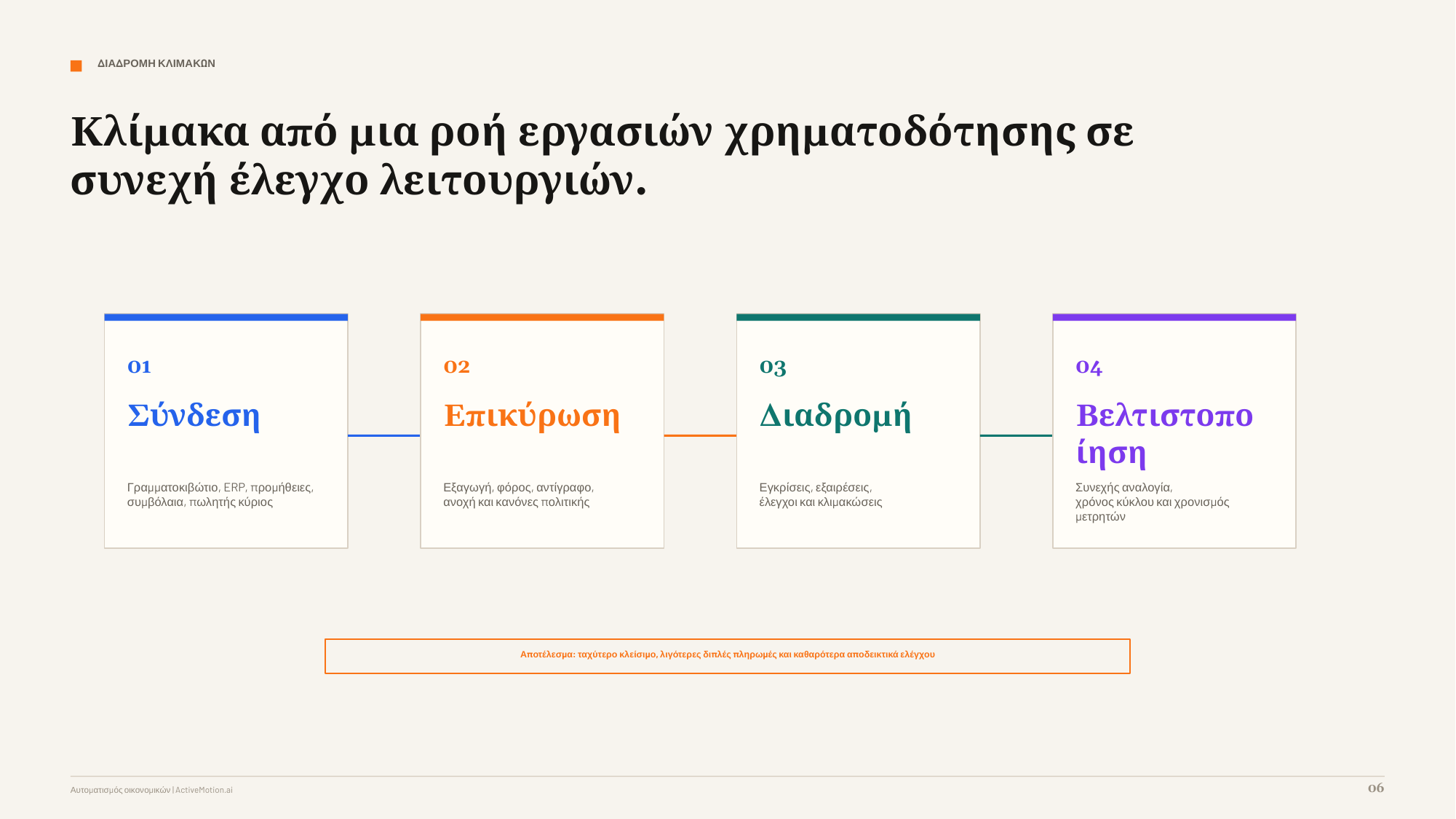

ΔΙΑΔΡΟΜΗ ΚΛΙΜΑΚΩΝ

Κλίμακα από μια ροή εργασιών χρηματοδότησης σε συνεχή έλεγχο λειτουργιών.

01
02
03
04
Σύνδεση
Επικύρωση
Διαδρομή
Βελτιστοποίηση

Γραμματοκιβώτιο, ERP, προμήθειες,
συμβόλαια, πωλητής κύριος
Εξαγωγή, φόρος, αντίγραφο,
ανοχή και κανόνες πολιτικής
Εγκρίσεις, εξαιρέσεις,
έλεγχοι και κλιμακώσεις
Συνεχής αναλογία,
χρόνος κύκλου και χρονισμός μετρητών

Αποτέλεσμα: ταχύτερο κλείσιμο, λιγότερες διπλές πληρωμές και καθαρότερα αποδεικτικά ελέγχου

06
Αυτοματισμός οικονομικών | ActiveMotion.ai